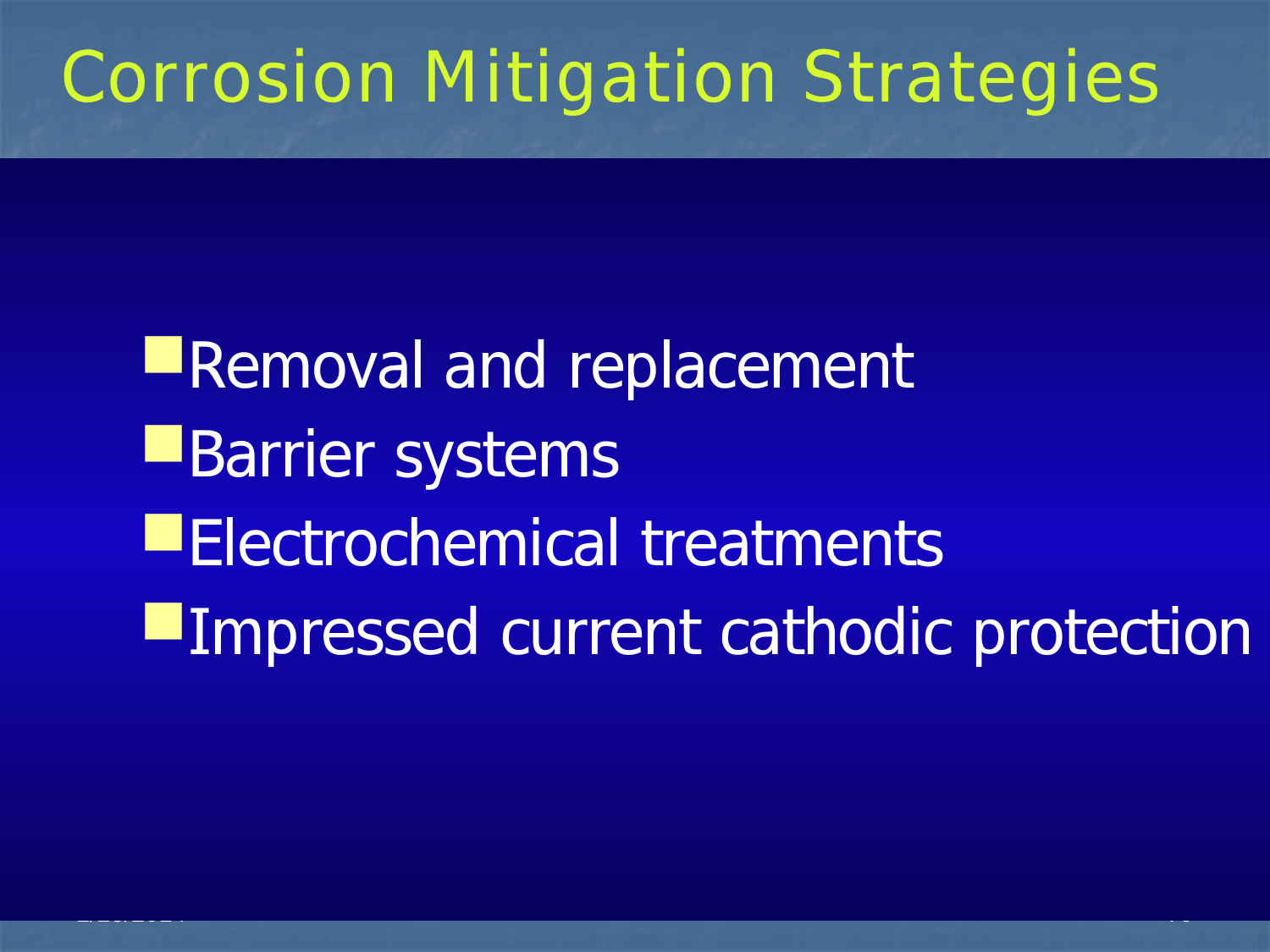

# Corrosion Mitigation Strategies

Removal and replacement
Barrier systems
Electrochemical treatments
Impressed current cathodic protection
1/28/2014
79